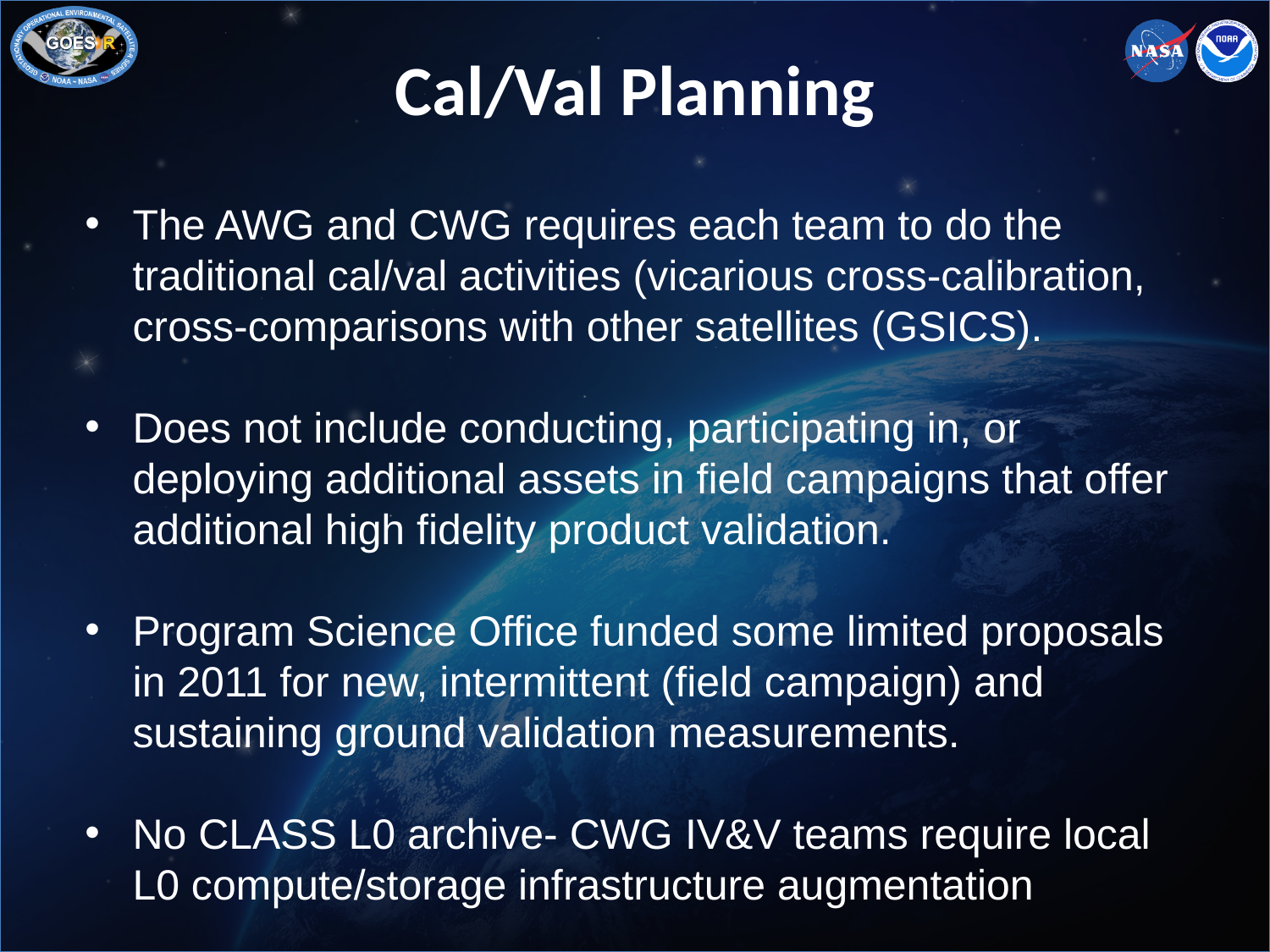

Cal/Val Planning
The AWG and CWG requires each team to do the traditional cal/val activities (vicarious cross-calibration, cross-comparisons with other satellites (GSICS).

Does not include conducting, participating in, or deploying additional assets in field campaigns that offer additional high fidelity product validation.

Program Science Office funded some limited proposals in 2011 for new, intermittent (field campaign) and sustaining ground validation measurements.

No CLASS L0 archive- CWG IV&V teams require local L0 compute/storage infrastructure augmentation